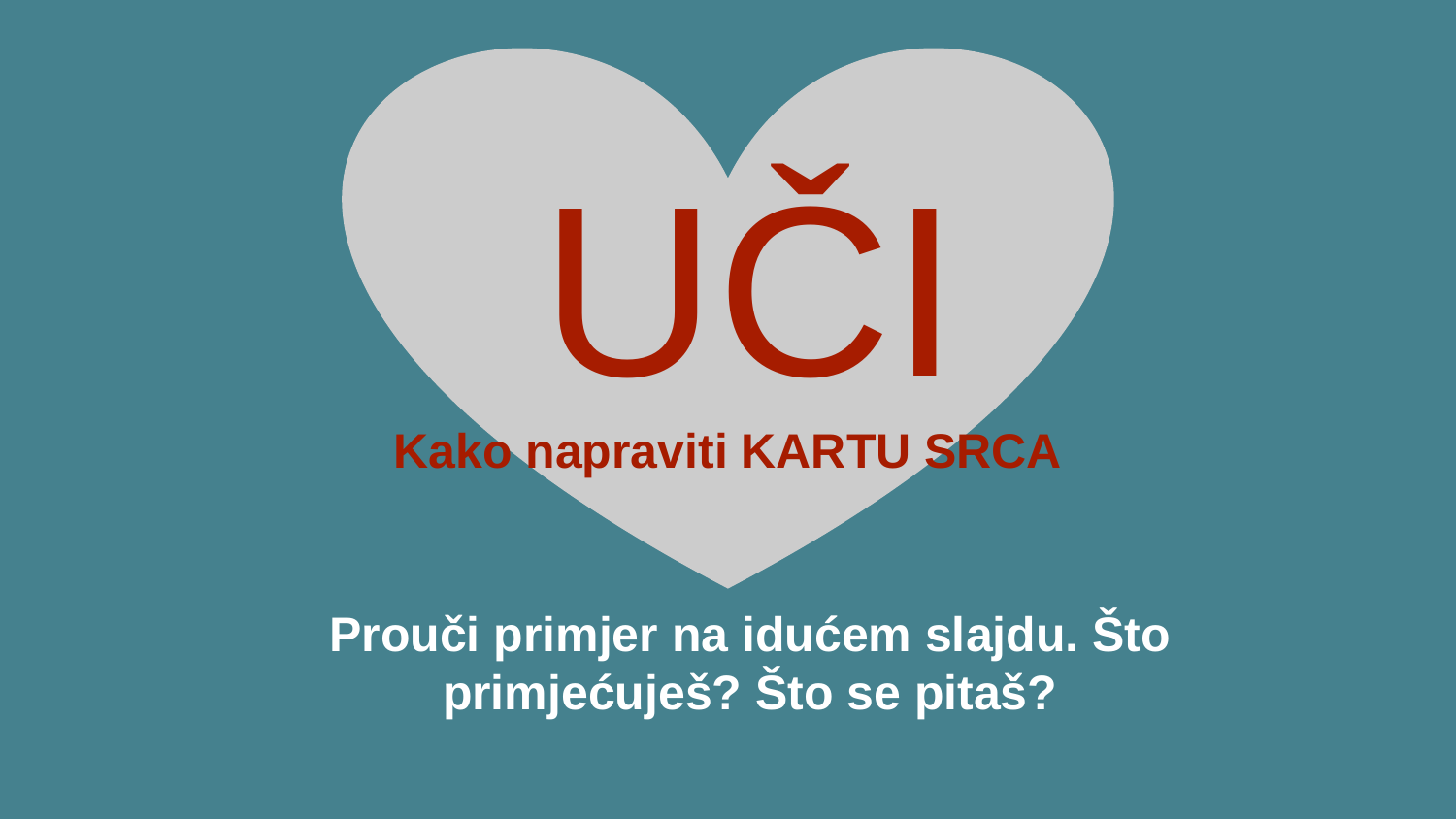

# UČI
Kako napraviti KARTU SRCA
Prouči primjer na idućem slajdu. Što primjećuješ? Što se pitaš?